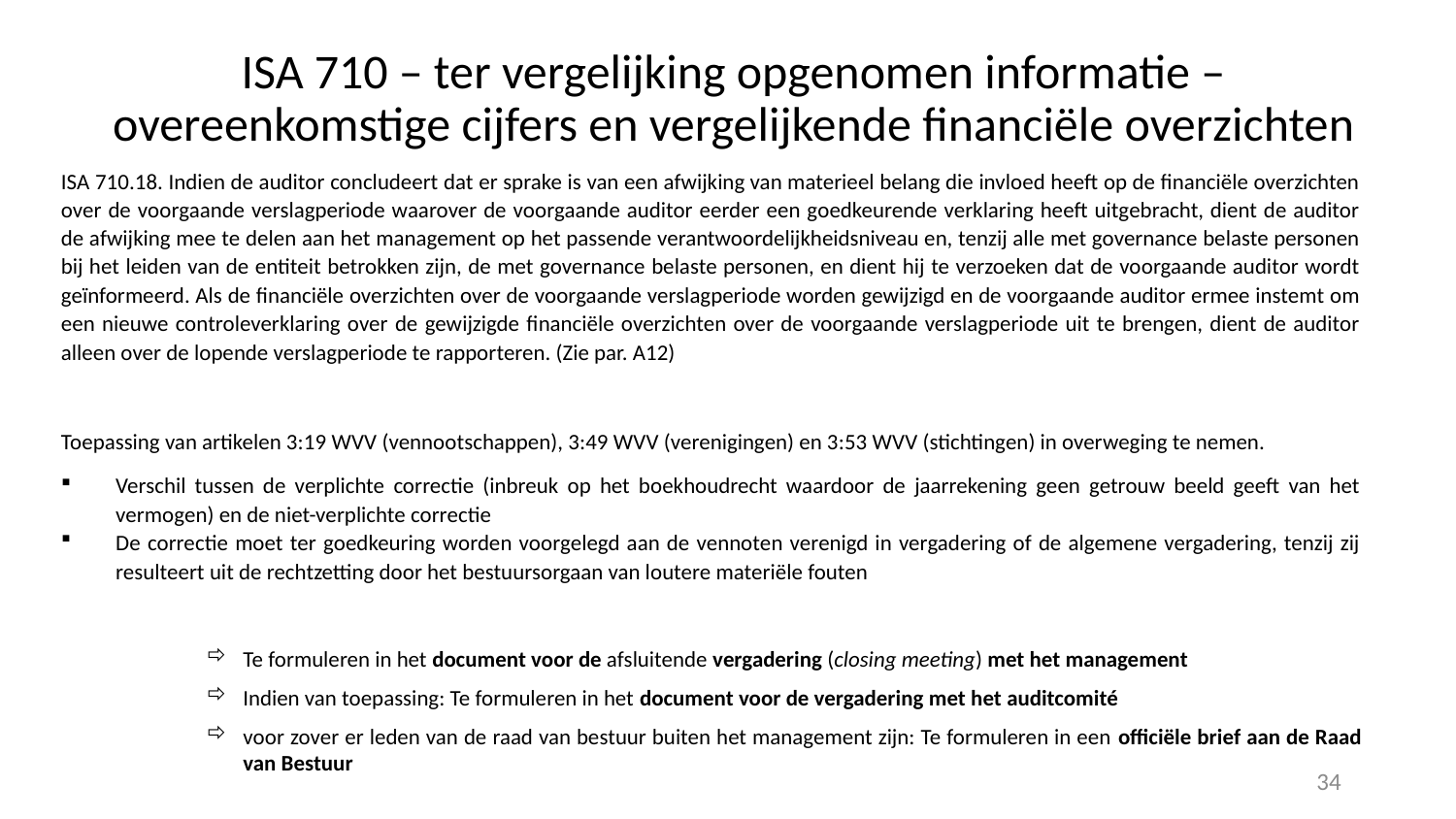

# ISA 710 – ter vergelijking opgenomen informatie – overeenkomstige cijfers en vergelijkende financiële overzichten
ISA 710.18. Indien de auditor concludeert dat er sprake is van een afwijking van materieel belang die invloed heeft op de financiële overzichten over de voorgaande verslagperiode waarover de voorgaande auditor eerder een goedkeurende verklaring heeft uitgebracht, dient de auditor de afwijking mee te delen aan het management op het passende verantwoordelijkheidsniveau en, tenzij alle met governance belaste personen bij het leiden van de entiteit betrokken zijn, de met governance belaste personen, en dient hij te verzoeken dat de voorgaande auditor wordt geïnformeerd. Als de financiële overzichten over de voorgaande verslagperiode worden gewijzigd en de voorgaande auditor ermee instemt om een nieuwe controleverklaring over de gewijzigde financiële overzichten over de voorgaande verslagperiode uit te brengen, dient de auditor alleen over de lopende verslagperiode te rapporteren. (Zie par. A12)

Toepassing van artikelen 3:19 WVV (vennootschappen), 3:49 WVV (verenigingen) en 3:53 WVV (stichtingen) in overweging te nemen.
Verschil tussen de verplichte correctie (inbreuk op het boekhoudrecht waardoor de jaarrekening geen getrouw beeld geeft van het vermogen) en de niet-verplichte correctie
De correctie moet ter goedkeuring worden voorgelegd aan de vennoten verenigd in vergadering of de algemene vergadering, tenzij zij resulteert uit de rechtzetting door het bestuursorgaan van loutere materiële fouten

Te formuleren in het document voor de afsluitende vergadering (closing meeting) met het management
Indien van toepassing: Te formuleren in het document voor de vergadering met het auditcomité
voor zover er leden van de raad van bestuur buiten het management zijn: Te formuleren in een officiële brief aan de Raad van Bestuur

34